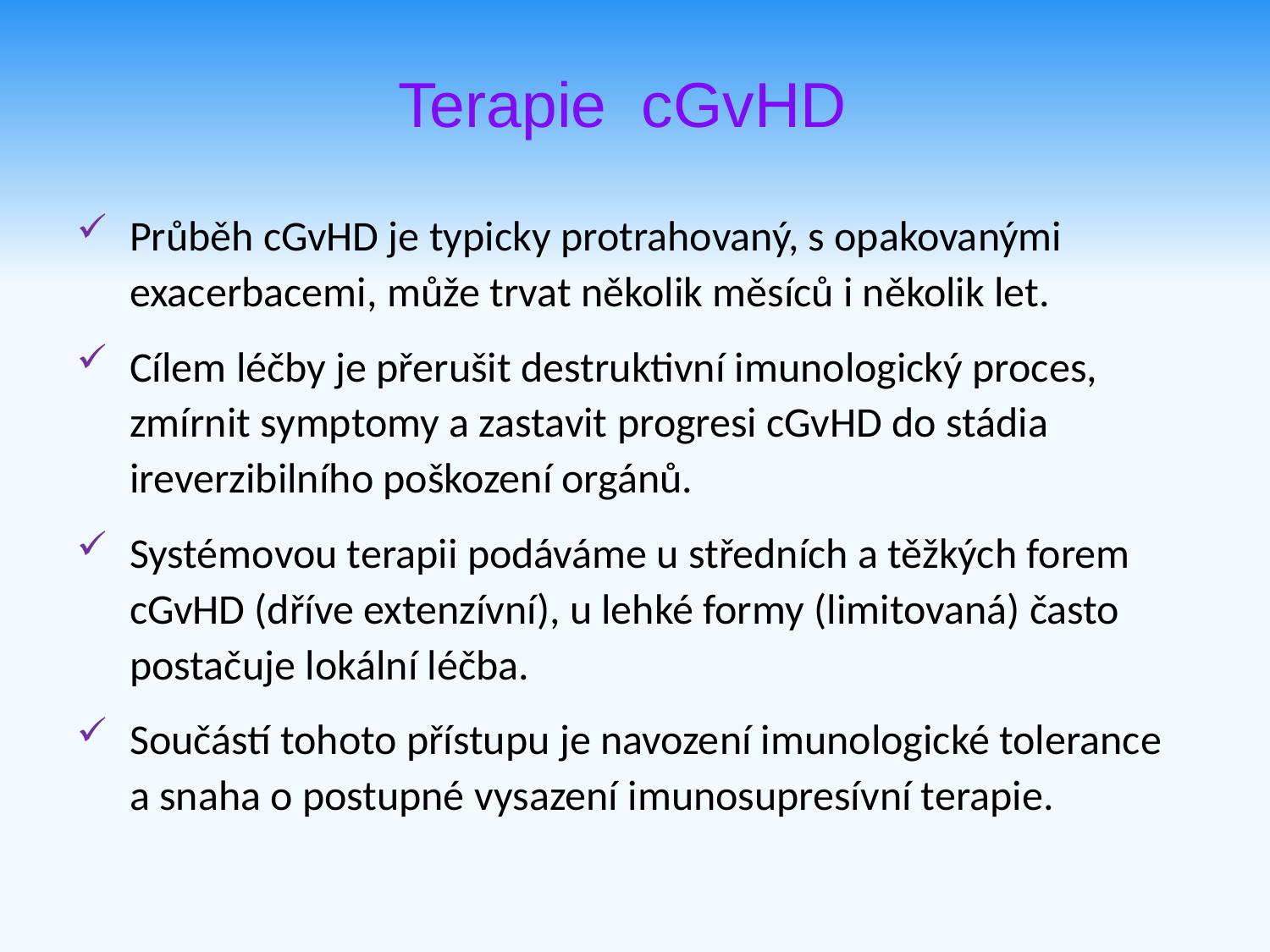

Terapie  cGvHD
Průběh cGvHD je typicky protrahovaný, s opakovanými exacerbacemi, může trvat několik měsíců i několik let.
Cílem léčby je přerušit destruktivní imunologický proces, zmírnit symptomy a zastavit progresi cGvHD do stádia ireverzibilního poškození orgánů.
Systémovou terapii podáváme u středních a těžkých forem cGvHD (dříve extenzívní), u lehké formy (limitovaná) často postačuje lokální léčba.
Součástí tohoto přístupu je navození imunologické tolerance a snaha o postupné vysazení imunosupresívní terapie.